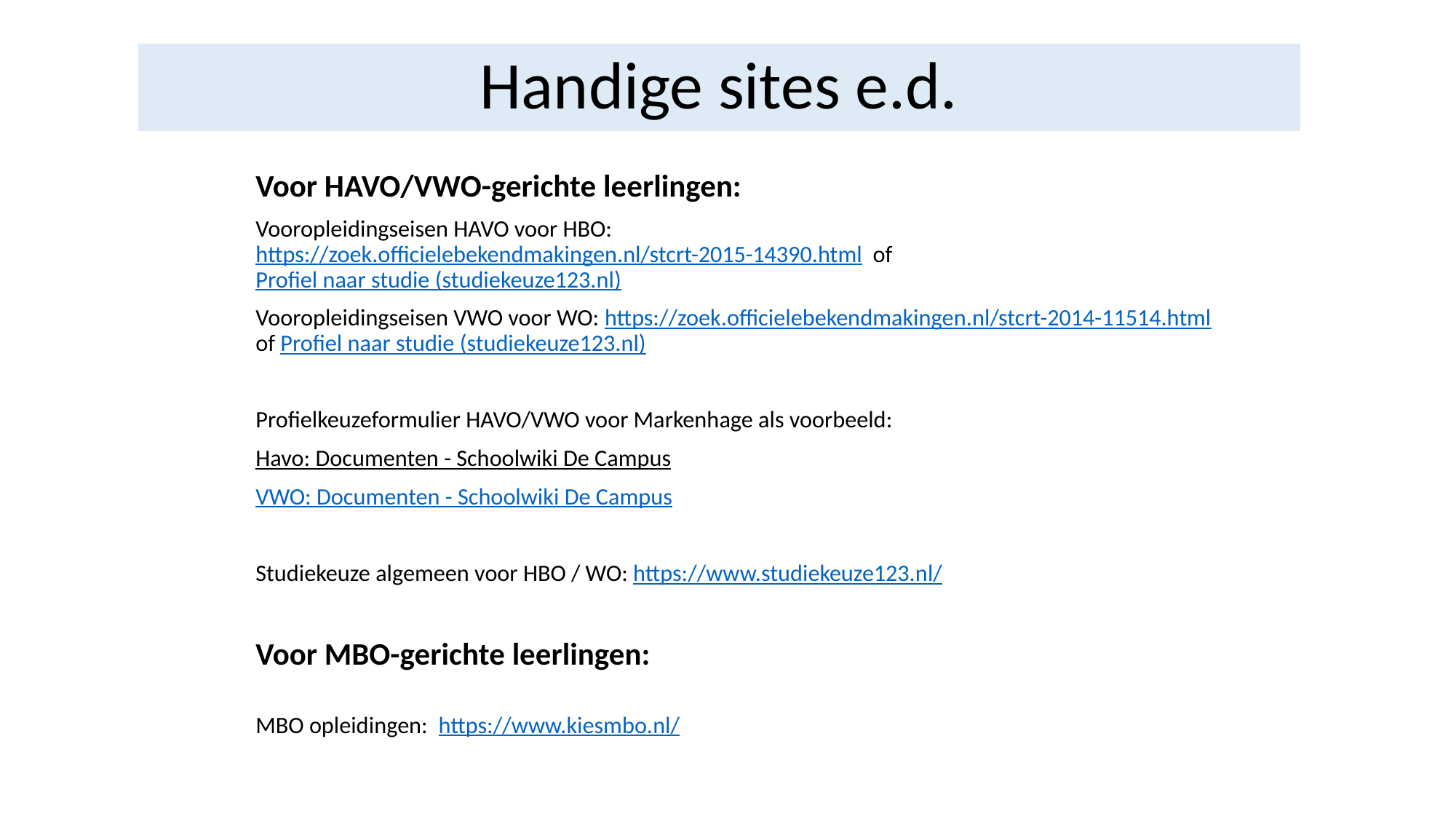

# Handige sites e.d.
Voor HAVO/VWO-gerichte leerlingen:
Vooropleidingseisen HAVO voor HBO: https://zoek.officielebekendmakingen.nl/stcrt-2015-14390.html  of Profiel naar studie (studiekeuze123.nl)
Vooropleidingseisen VWO voor WO: https://zoek.officielebekendmakingen.nl/stcrt-2014-11514.html of Profiel naar studie (studiekeuze123.nl)

Profielkeuzeformulier HAVO/VWO voor Markenhage als voorbeeld:
Havo: Documenten - Schoolwiki De Campus
VWO: Documenten - Schoolwiki De Campus

Studiekeuze algemeen voor HBO / WO: https://www.studiekeuze123.nl/

Voor MBO-gerichte leerlingen:

MBO opleidingen:  https://www.kiesmbo.nl/